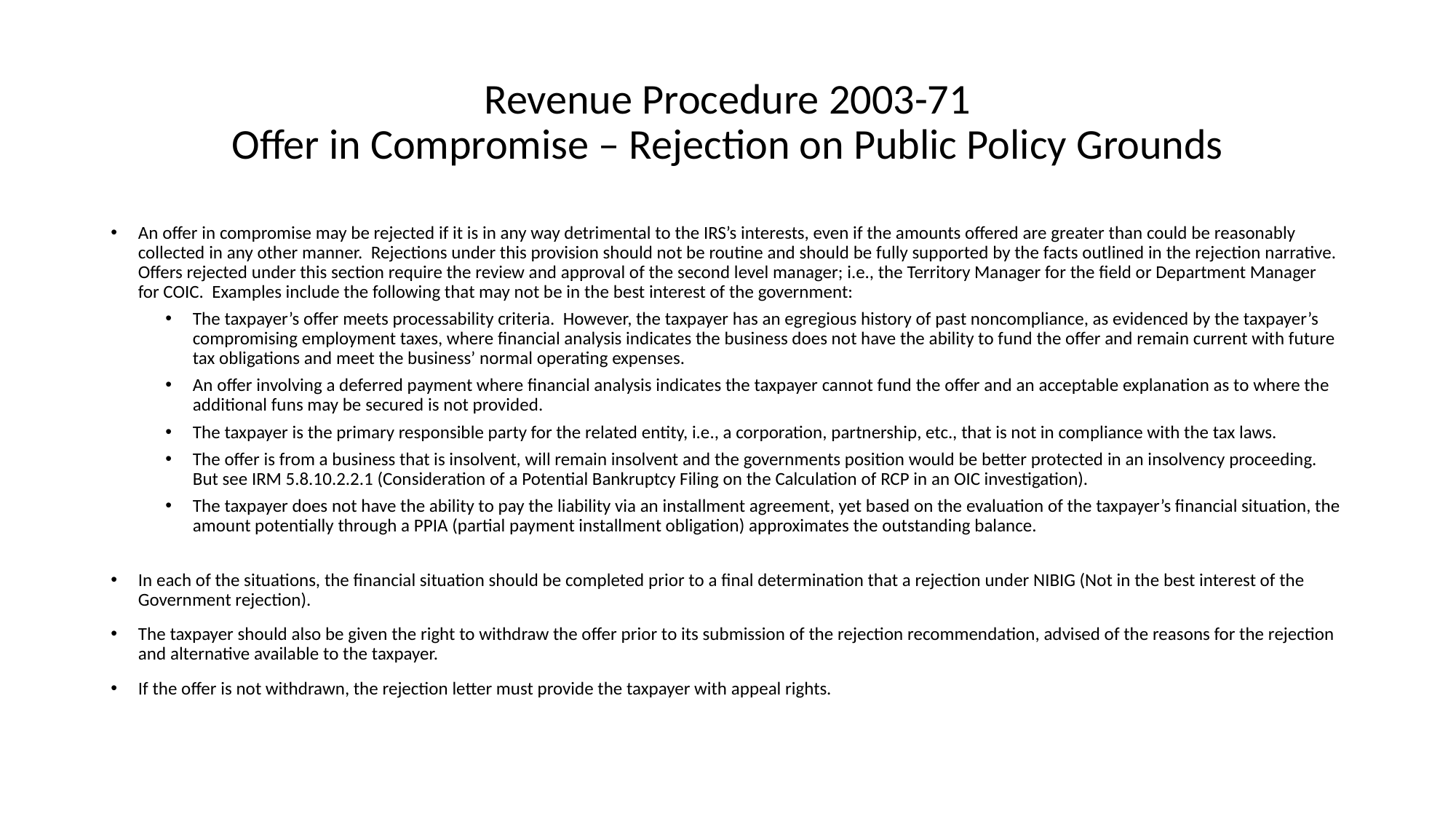

# Revenue Procedure 2003-71 Offer in Compromise – Rejection on Public Policy Grounds
An offer in compromise may be rejected if it is in any way detrimental to the IRS’s interests, even if the amounts offered are greater than could be reasonably collected in any other manner.  Rejections under this provision should not be routine and should be fully supported by the facts outlined in the rejection narrative.  Offers rejected under this section require the review and approval of the second level manager; i.e., the Territory Manager for the field or Department Manager for COIC.  Examples include the following that may not be in the best interest of the government:
The taxpayer’s offer meets processability criteria.  However, the taxpayer has an egregious history of past noncompliance, as evidenced by the taxpayer’s compromising employment taxes, where financial analysis indicates the business does not have the ability to fund the offer and remain current with future tax obligations and meet the business’ normal operating expenses.
An offer involving a deferred payment where financial analysis indicates the taxpayer cannot fund the offer and an acceptable explanation as to where the additional funs may be secured is not provided.
The taxpayer is the primary responsible party for the related entity, i.e., a corporation, partnership, etc., that is not in compliance with the tax laws.
The offer is from a business that is insolvent, will remain insolvent and the governments position would be better protected in an insolvency proceeding.  But see IRM 5.8.10.2.2.1 (Consideration of a Potential Bankruptcy Filing on the Calculation of RCP in an OIC investigation).
The taxpayer does not have the ability to pay the liability via an installment agreement, yet based on the evaluation of the taxpayer’s financial situation, the amount potentially through a PPIA (partial payment installment obligation) approximates the outstanding balance.
In each of the situations, the financial situation should be completed prior to a final determination that a rejection under NIBIG (Not in the best interest of the Government rejection).
The taxpayer should also be given the right to withdraw the offer prior to its submission of the rejection recommendation, advised of the reasons for the rejection and alternative available to the taxpayer.
If the offer is not withdrawn, the rejection letter must provide the taxpayer with appeal rights.